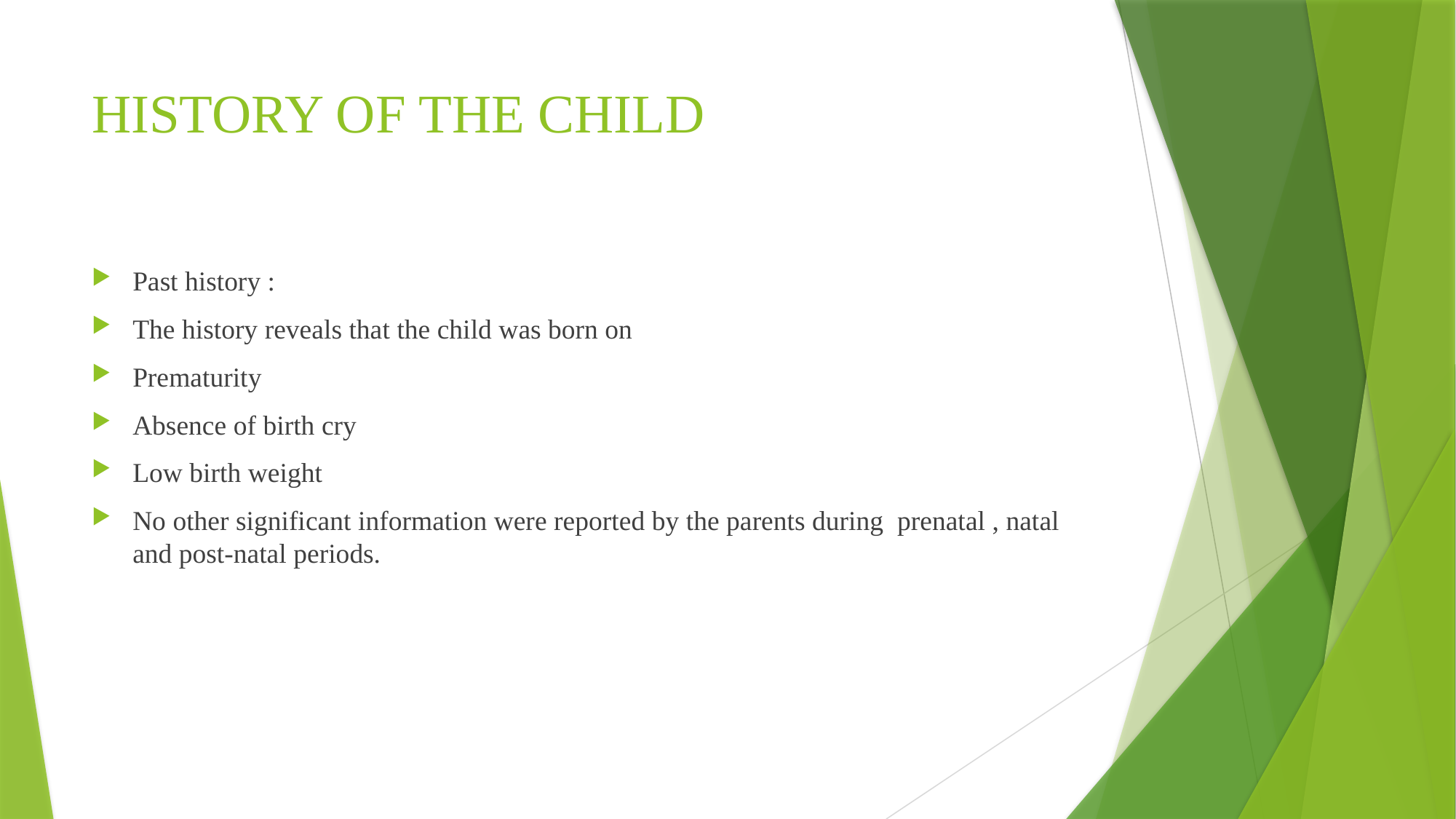

# HISTORY OF THE CHILD
Past history :
The history reveals that the child was born on
Prematurity
Absence of birth cry
Low birth weight
No other significant information were reported by the parents during  prenatal , natal and post-natal periods.